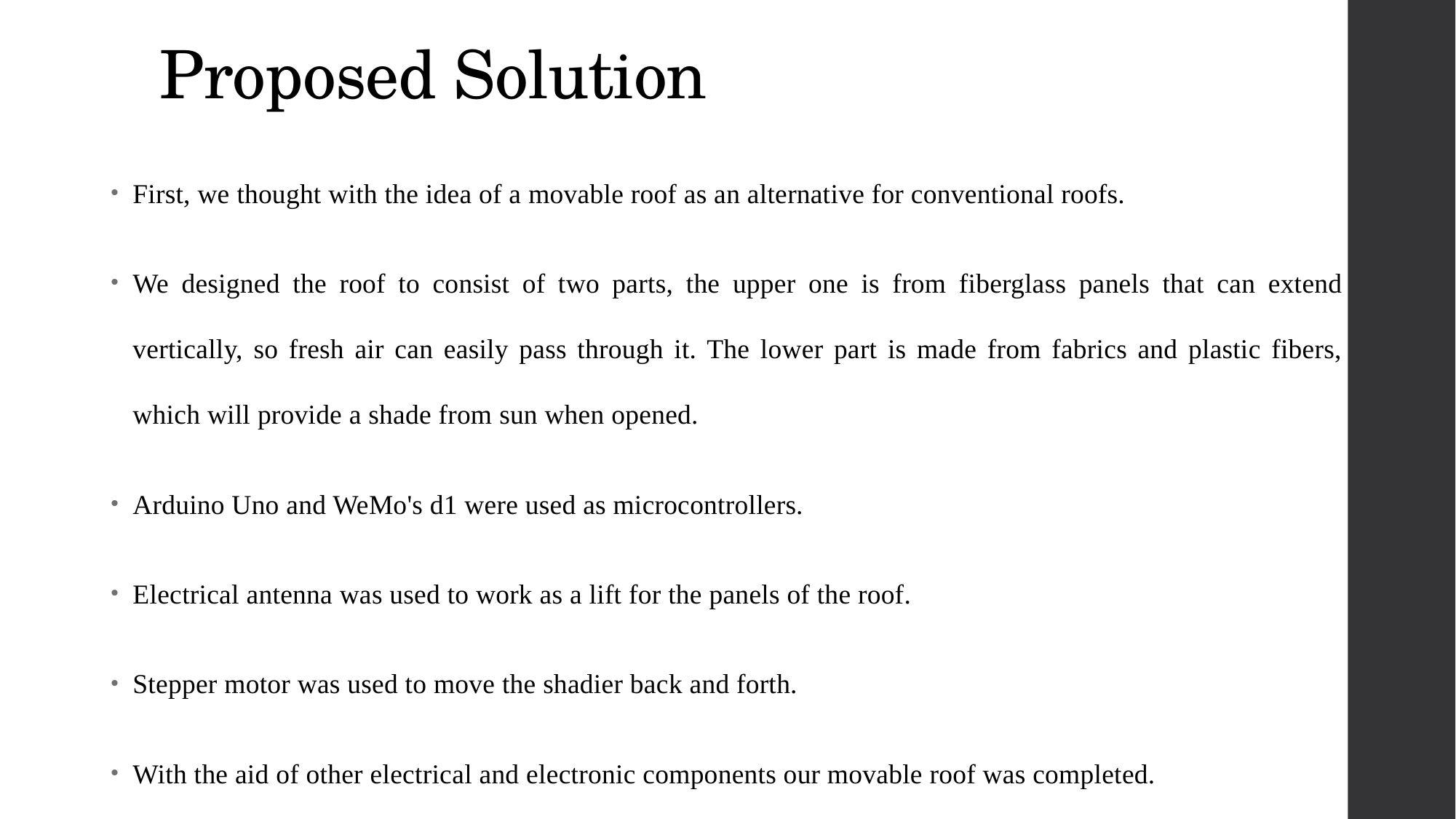

# Proposed Solution
First, we thought with the idea of a movable roof as an alternative for conventional roofs.
We designed the roof to consist of two parts, the upper one is from fiberglass panels that can extend vertically, so fresh air can easily pass through it. The lower part is made from fabrics and plastic fibers, which will provide a shade from sun when opened.
Arduino Uno and WeMo's d1 were used as microcontrollers.
Electrical antenna was used to work as a lift for the panels of the roof.
Stepper motor was used to move the shadier back and forth.
With the aid of other electrical and electronic components our movable roof was completed.